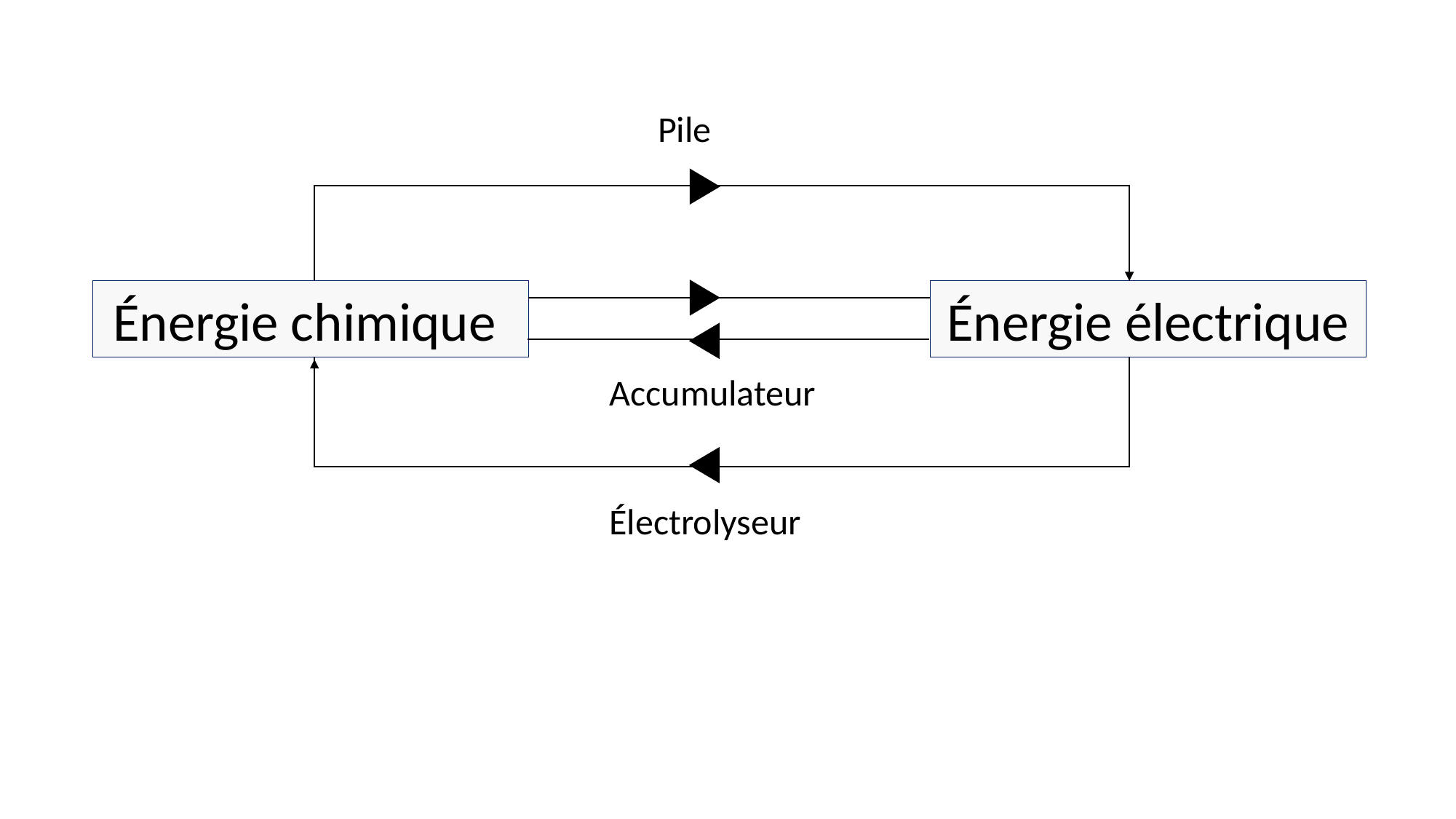

Pile

Énergie électrique
Énergie chimique

Accumulateur

Électrolyseur